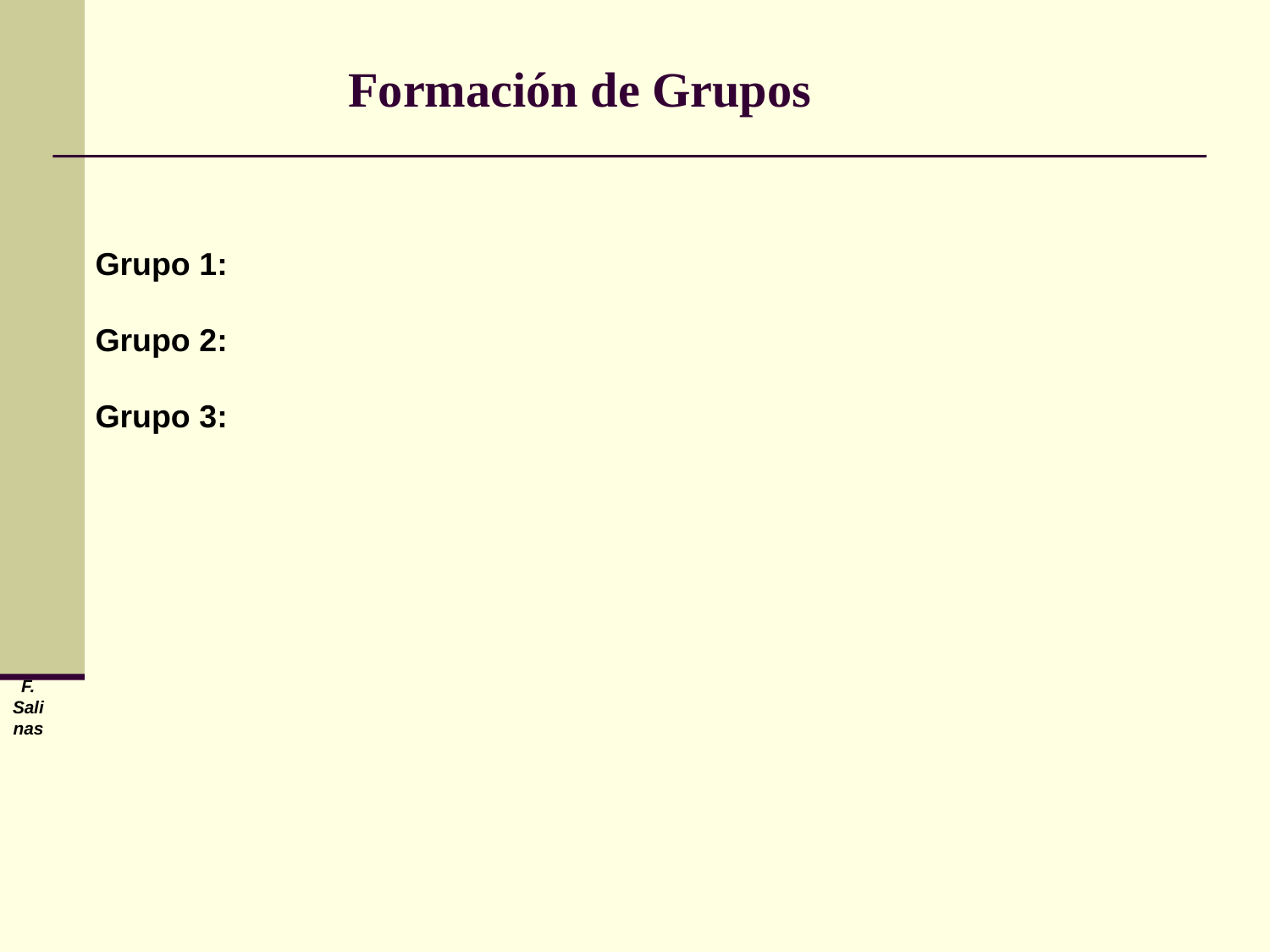

# Formación de Grupos
Grupo 1:

Grupo 2:

Grupo 3:
F. Salinas